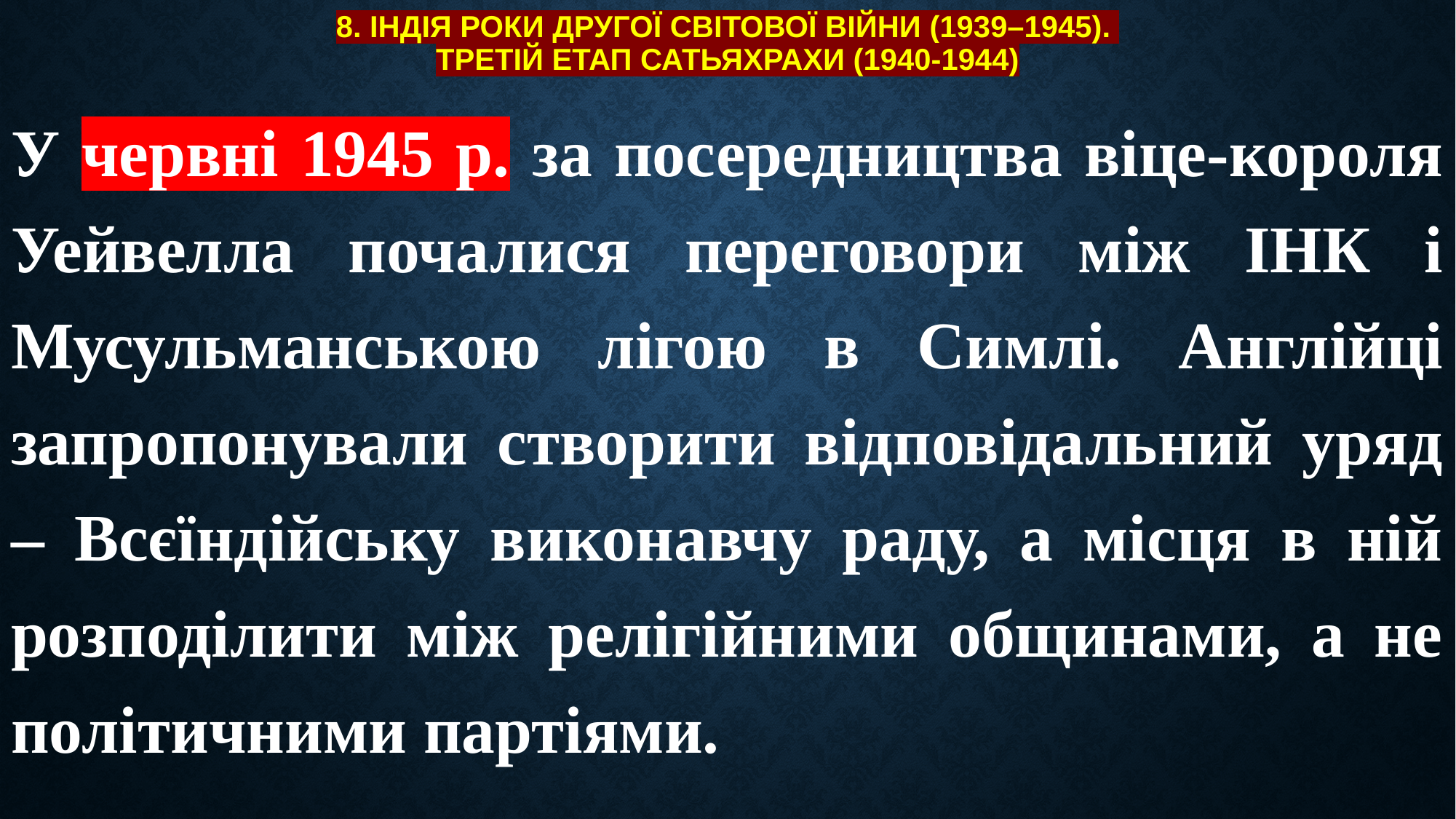

# 8. Індія роки Другої світової війни (1939–1945). Третій етап сатьяхрахи (1940-1944)
У червні 1945 р. за посередництва віце-короля Уейвелла почалися переговори між ІНК і Мусульманською лігою в Симлі. Англійці запропонували створити відповідальний уряд – Всєїндійську виконавчу раду, а місця в ній розподілити між релігійними общинами, а не політичними партіями.